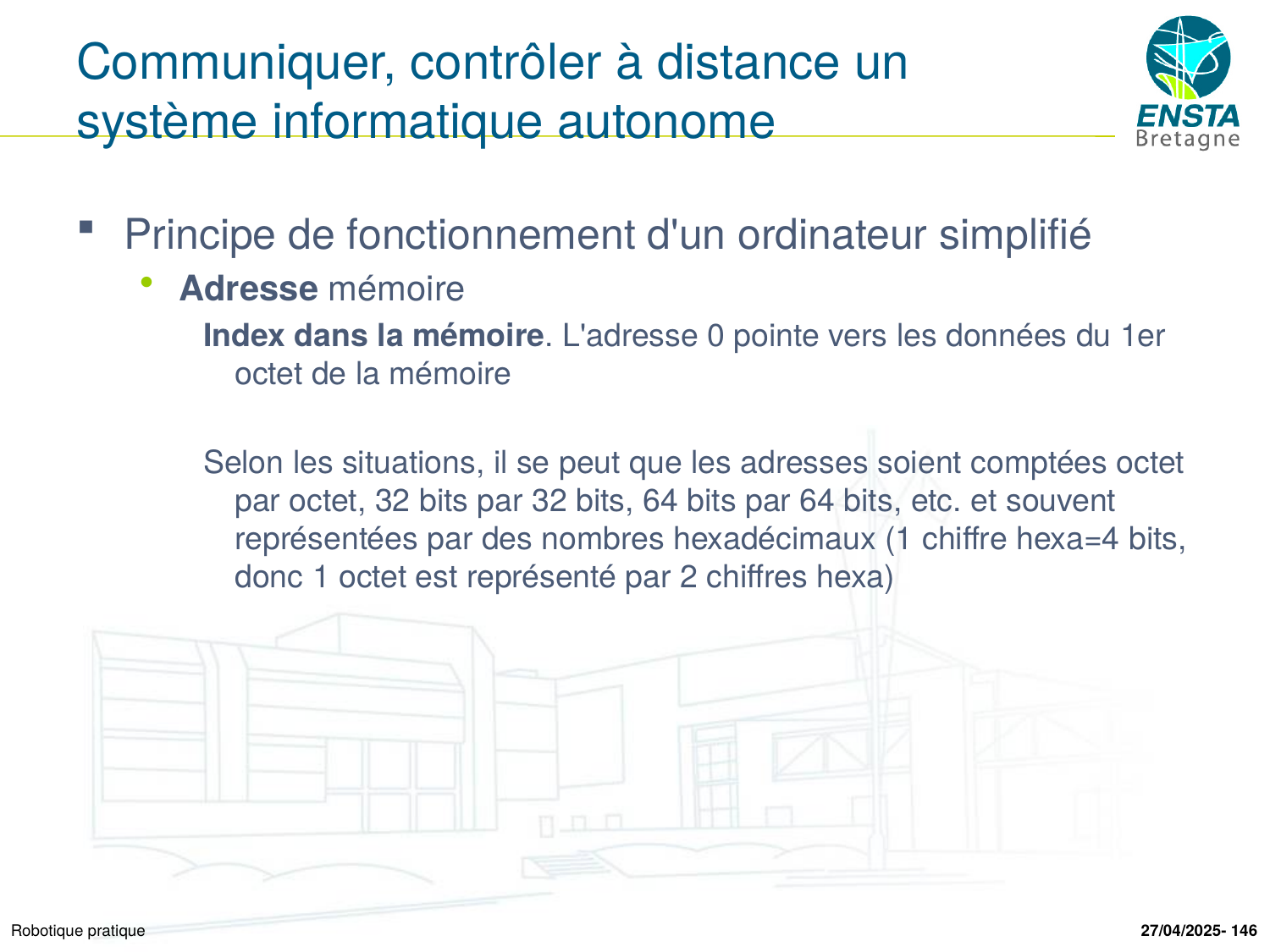

# Communiquer, contrôler à distance un système informatique autonome
Principe de fonctionnement d'un ordinateur simplifié
Adresse mémoire
Index dans la mémoire. L'adresse 0 pointe vers les données du 1er octet de la mémoire

Selon les situations, il se peut que les adresses soient comptées octet par octet, 32 bits par 32 bits, 64 bits par 64 bits, etc. et souvent représentées par des nombres hexadécimaux (1 chiffre hexa=4 bits, donc 1 octet est représenté par 2 chiffres hexa)